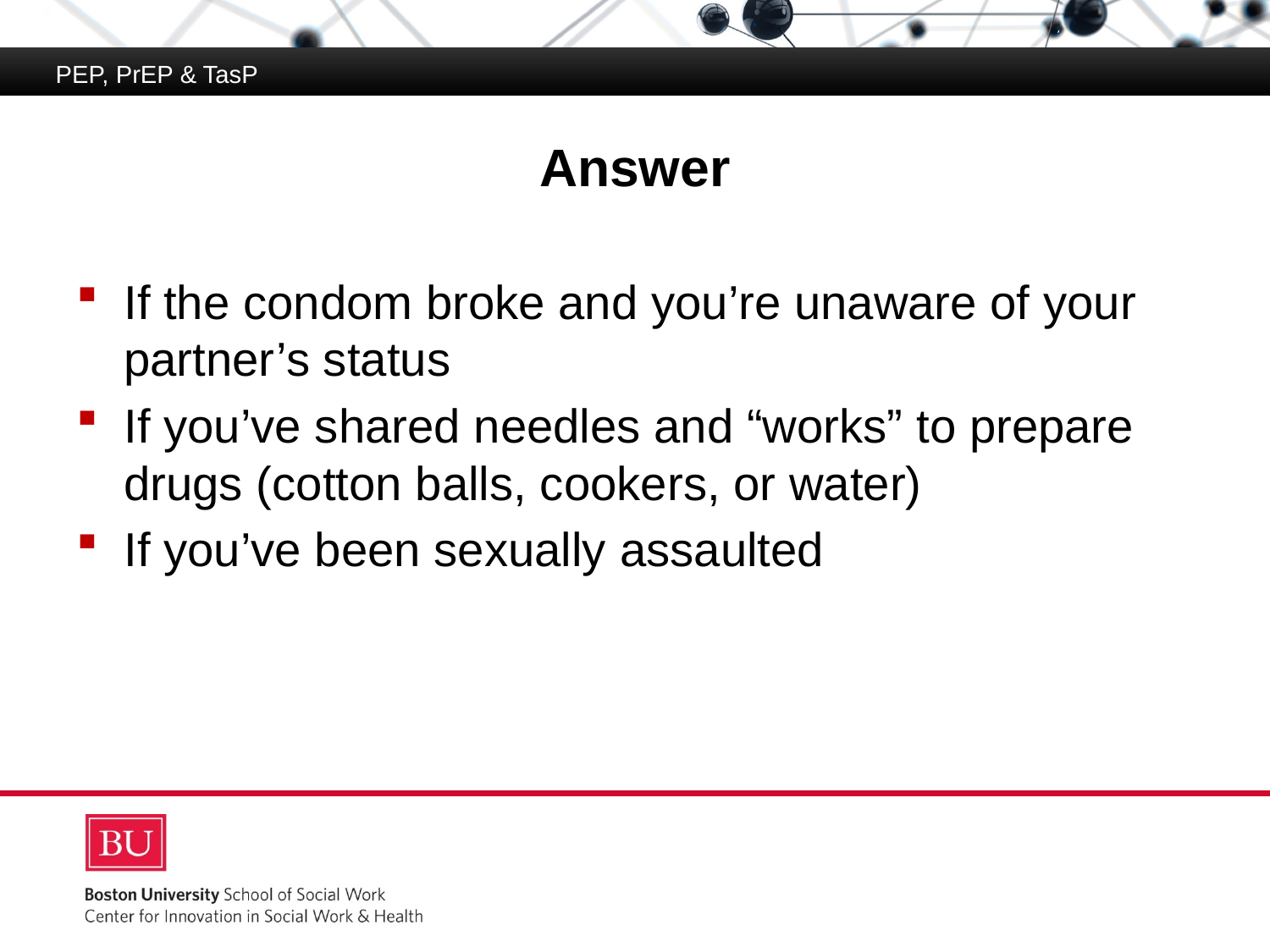

PEP, PrEP & TasP
# Answer
If the condom broke and you’re unaware of your partner’s status
If you’ve shared needles and “works” to prepare drugs (cotton balls, cookers, or water)
If you’ve been sexually assaulted